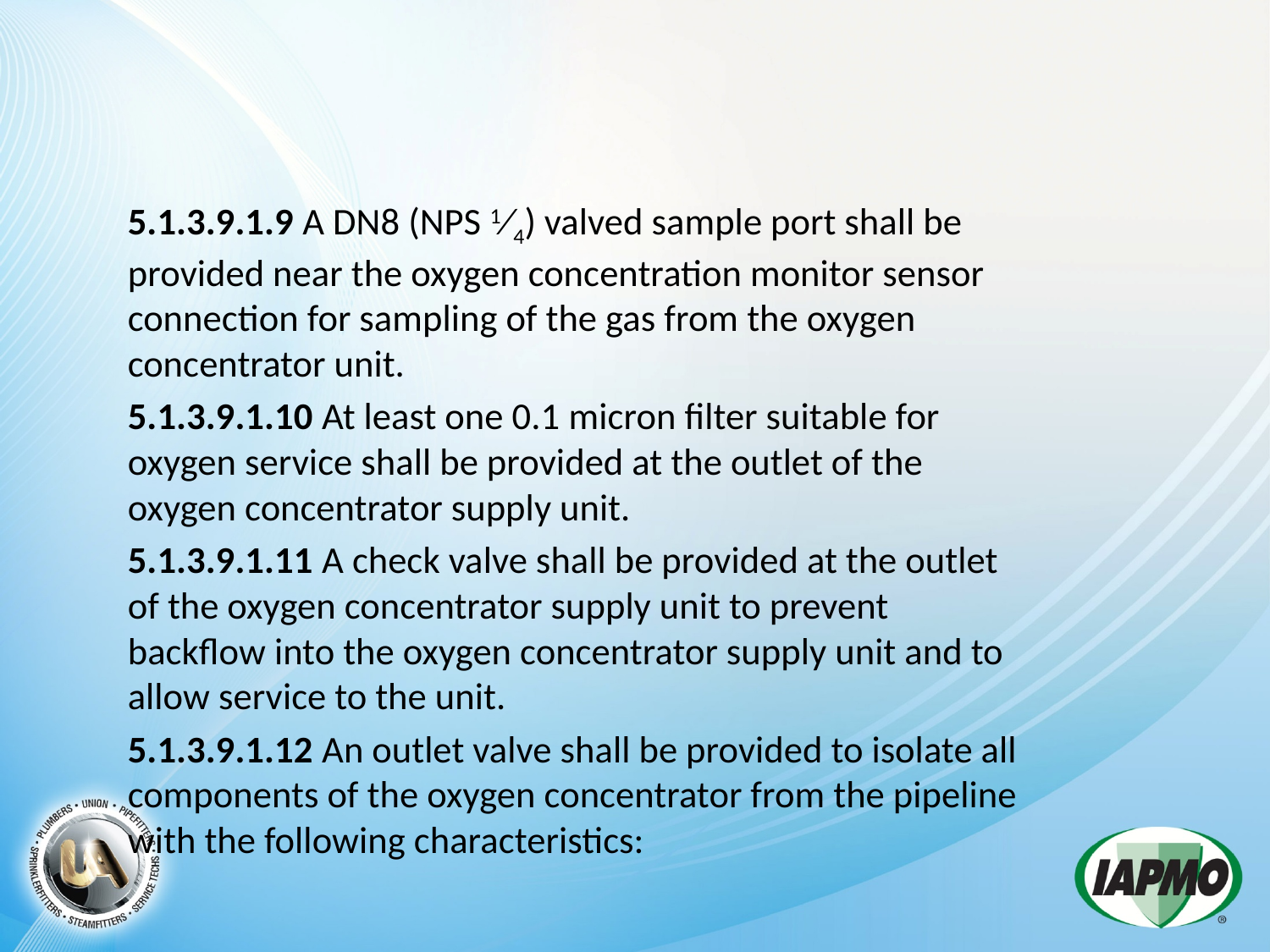

5.1.3.9.1.9 A DN8 (NPS 1∕4) valved sample port shall be provided near the oxygen concentration monitor sensor connection for sampling of the gas from the oxygen concentrator unit.
5.1.3.9.1.10 At least one 0.1 micron filter suitable for oxygen service shall be provided at the outlet of the oxygen concentrator supply unit.
5.1.3.9.1.11 A check valve shall be provided at the outlet of the oxygen concentrator supply unit to prevent backflow into the oxygen concentrator supply unit and to allow service to the unit.
5.1.3.9.1.12 An outlet valve shall be provided to isolate all components of the oxygen concentrator from the pipeline with the following characteristics: